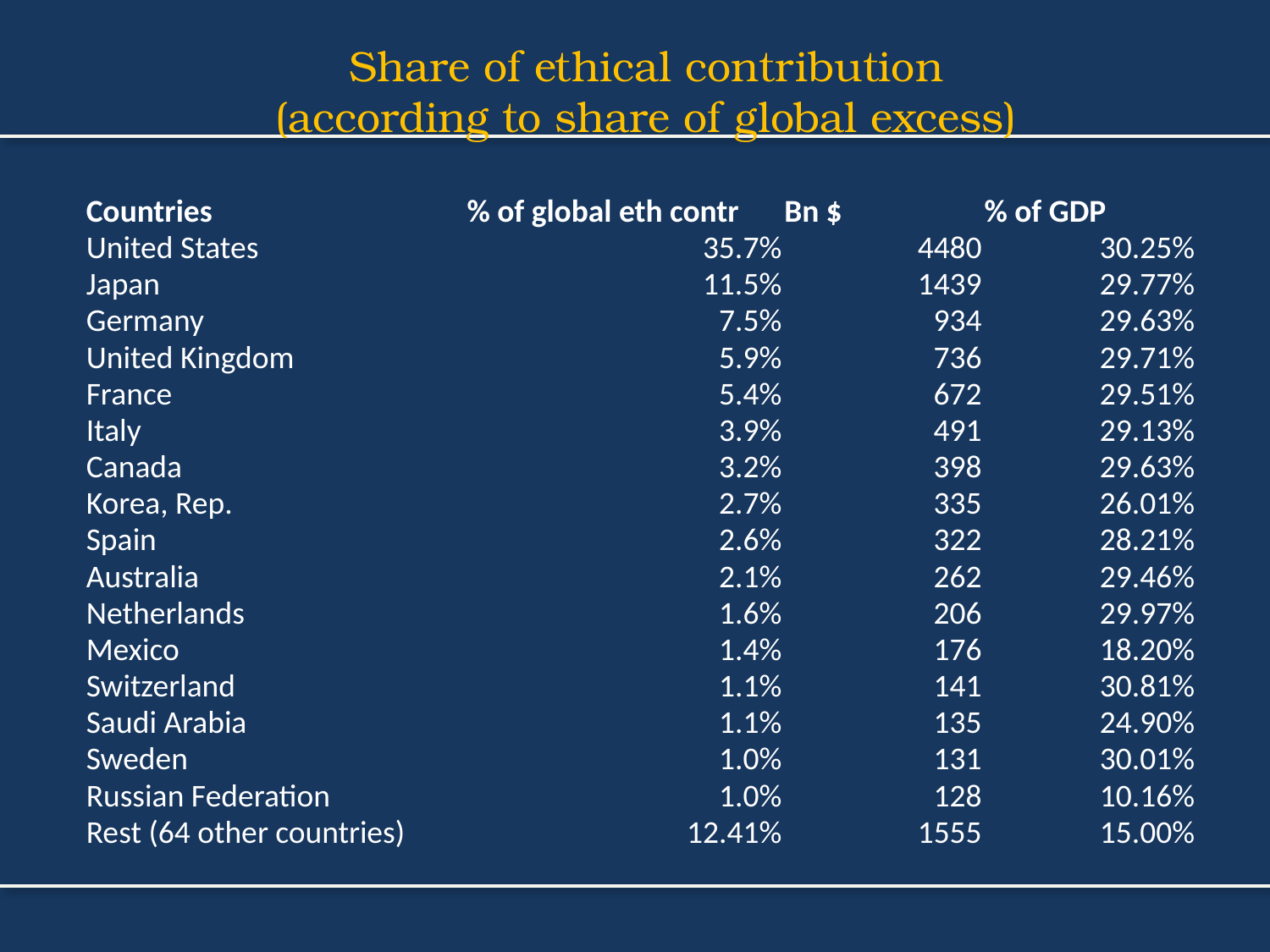

# Share of ethical contribution (according to share of global excess)
| Countries | % of global eth contr | Bn $ | % of GDP |
| --- | --- | --- | --- |
| United States | 35.7% | 4480 | 30.25% |
| Japan | 11.5% | 1439 | 29.77% |
| Germany | 7.5% | 934 | 29.63% |
| United Kingdom | 5.9% | 736 | 29.71% |
| France | 5.4% | 672 | 29.51% |
| Italy | 3.9% | 491 | 29.13% |
| Canada | 3.2% | 398 | 29.63% |
| Korea, Rep. | 2.7% | 335 | 26.01% |
| Spain | 2.6% | 322 | 28.21% |
| Australia | 2.1% | 262 | 29.46% |
| Netherlands | 1.6% | 206 | 29.97% |
| Mexico | 1.4% | 176 | 18.20% |
| Switzerland | 1.1% | 141 | 30.81% |
| Saudi Arabia | 1.1% | 135 | 24.90% |
| Sweden | 1.0% | 131 | 30.01% |
| Russian Federation | 1.0% | 128 | 10.16% |
| Rest (64 other countries) | 12.41% | 1555 | 15.00% |